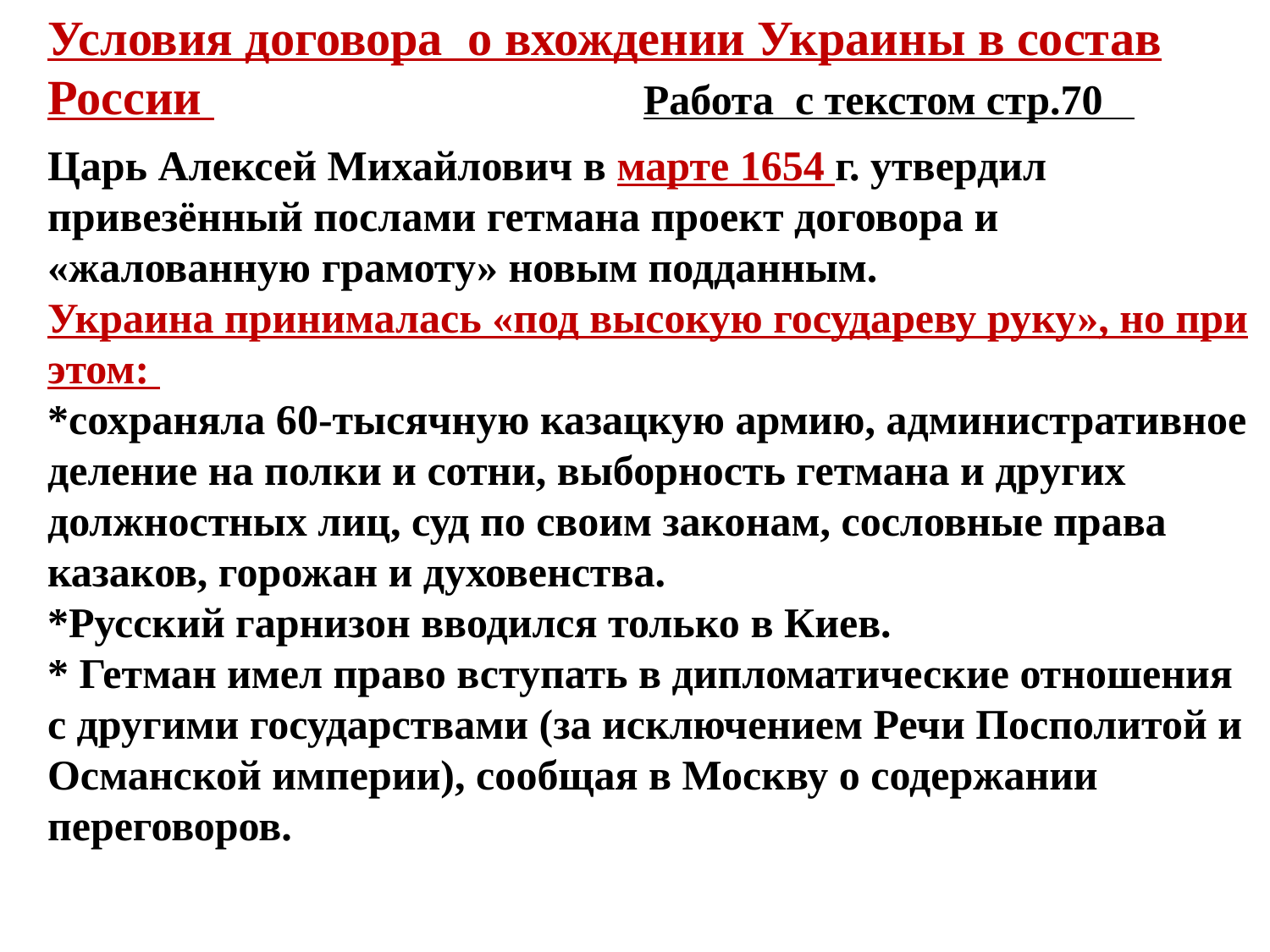

Условия договора  о вхождении Украины в состав России                                    Работа  с текстом стр.70
Царь Алексей Михайлович в марте 1654 г. утвердил привезённый послами гетмана проект договора и «жалованную грамоту» новым подданным.
Украина принималась «под высокую государеву руку», но при этом:
*сохраняла 60-тысячную казацкую армию, административное деление на полки и сотни, выборность гетмана и других должностных лиц, суд по своим законам, сословные права казаков, горожан и духовенства.
*Русский гарнизон вводился только в Киев.
* Гетман имел право вступать в дипломатические отношения с другими государствами (за исключением Речи Посполитой и Османской империи), сообщая в Москву о содержании переговоров.